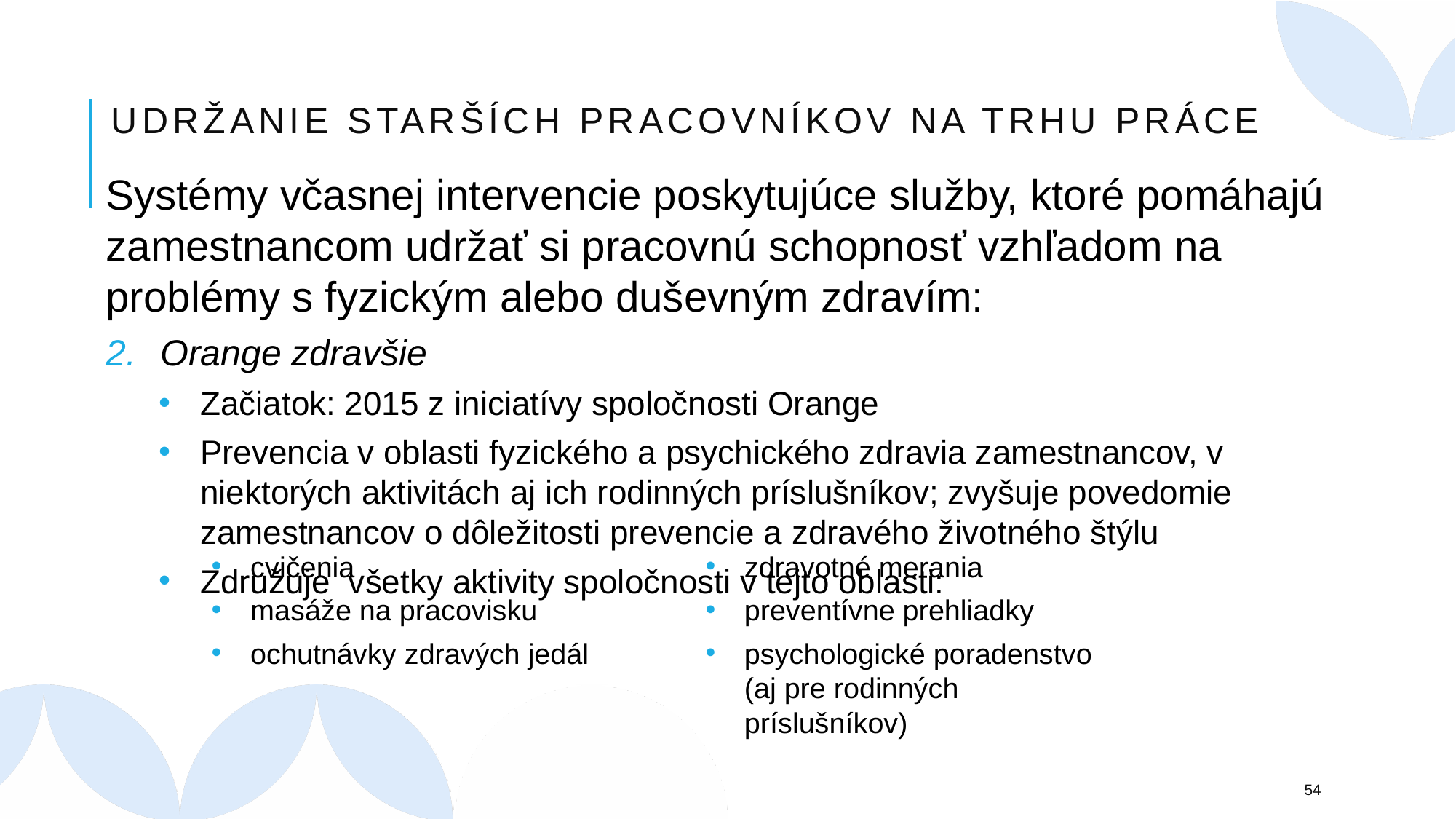

# Udržanie starších pracovníkov na trhu práce
Systémy včasnej intervencie poskytujúce služby, ktoré pomáhajú zamestnancom udržať si pracovnú schopnosť vzhľadom na problémy s fyzickým alebo duševným zdravím:
Orange zdravšie
Začiatok: 2015 z iniciatívy spoločnosti Orange
Prevencia v oblasti fyzického a psychického zdravia zamestnancov, v niektorých aktivitách aj ich rodinných príslušníkov; zvyšuje povedomie zamestnancov o dôležitosti prevencie a zdravého životného štýlu
Združuje  všetky aktivity spoločnosti v tejto oblasti:
cvičenia
masáže na pracovisku
ochutnávky zdravých jedál

zdravotné merania
preventívne prehliadky
psychologické poradenstvo (aj pre rodinných príslušníkov)
54